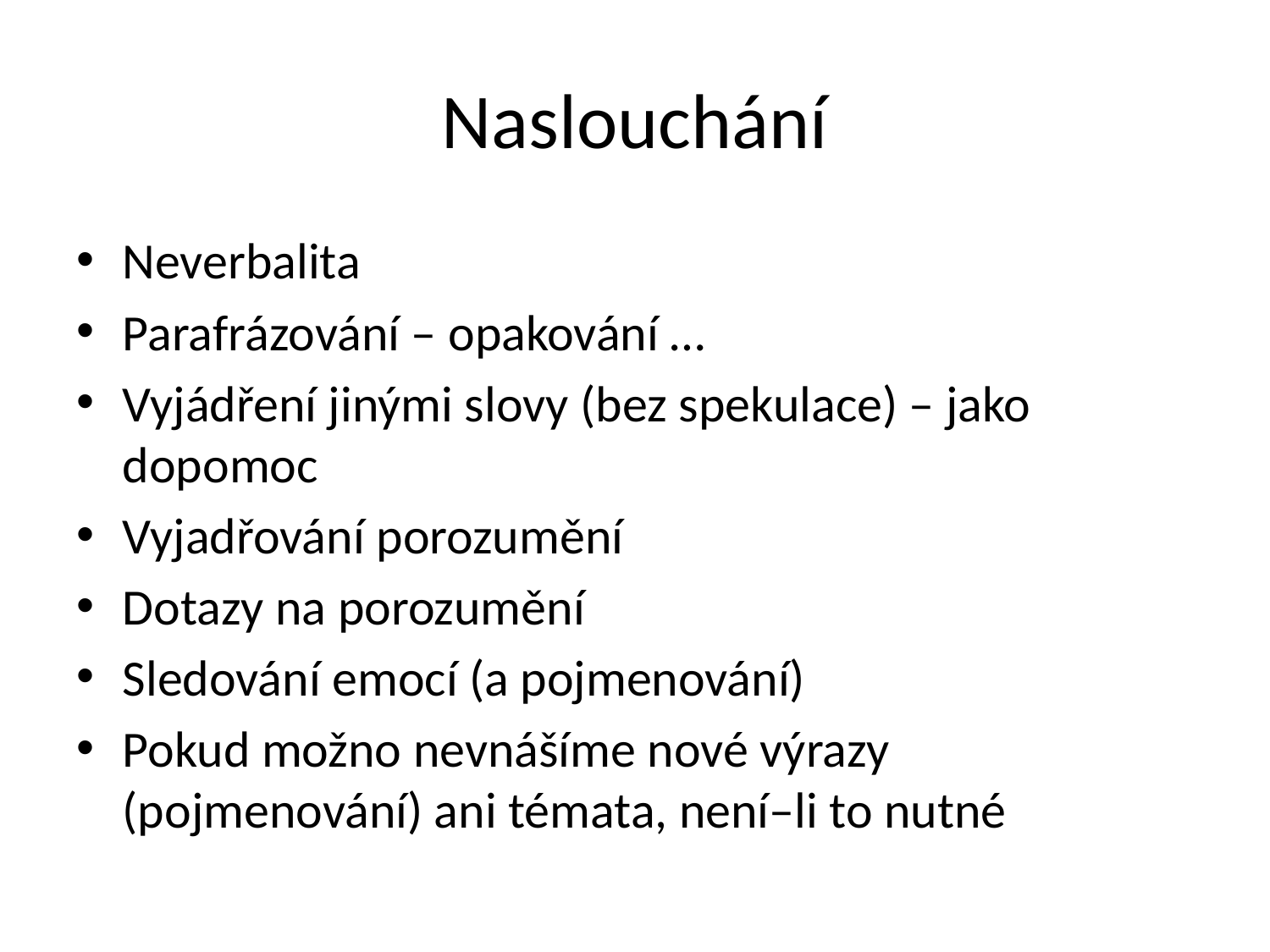

# Naslouchání
Neverbalita
Parafrázování – opakování …
Vyjádření jinými slovy (bez spekulace) – jako dopomoc
Vyjadřování porozumění
Dotazy na porozumění
Sledování emocí (a pojmenování)
Pokud možno nevnášíme nové výrazy (pojmenování) ani témata, není–li to nutné